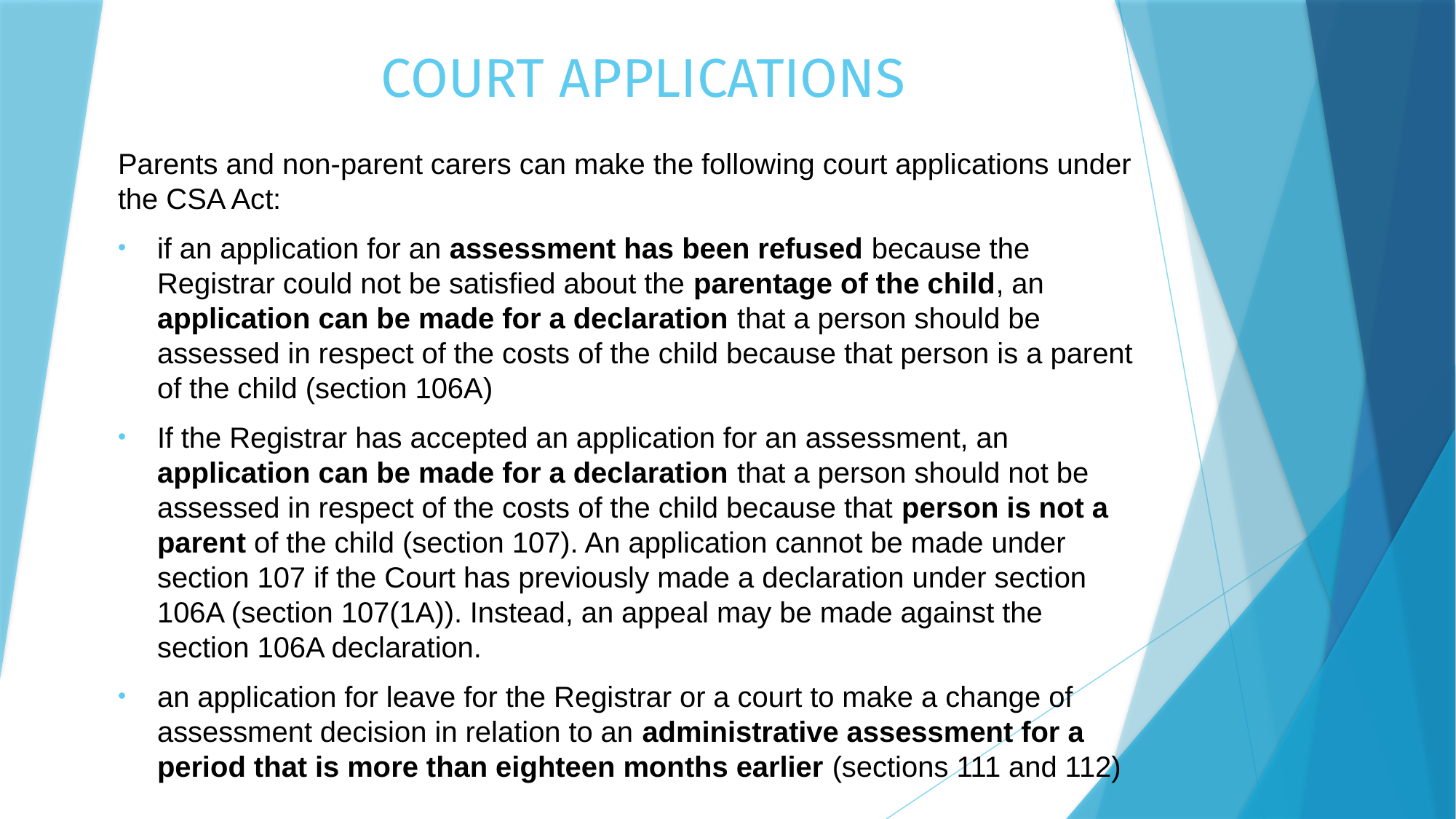

# COURT APPLICATIONS
Parents and non-parent carers can make the following court applications under the CSA Act:
if an application for an assessment has been refused because the Registrar could not be satisfied about the parentage of the child, an application can be made for a declaration that a person should be assessed in respect of the costs of the child because that person is a parent of the child (section 106A)
If the Registrar has accepted an application for an assessment, an application can be made for a declaration that a person should not be assessed in respect of the costs of the child because that person is not a parent of the child (section 107). An application cannot be made under section 107 if the Court has previously made a declaration under section 106A (section 107(1A)). Instead, an appeal may be made against the section 106A declaration.
an application for leave for the Registrar or a court to make a change of assessment decision in relation to an administrative assessment for a period that is more than eighteen months earlier (sections 111 and 112)